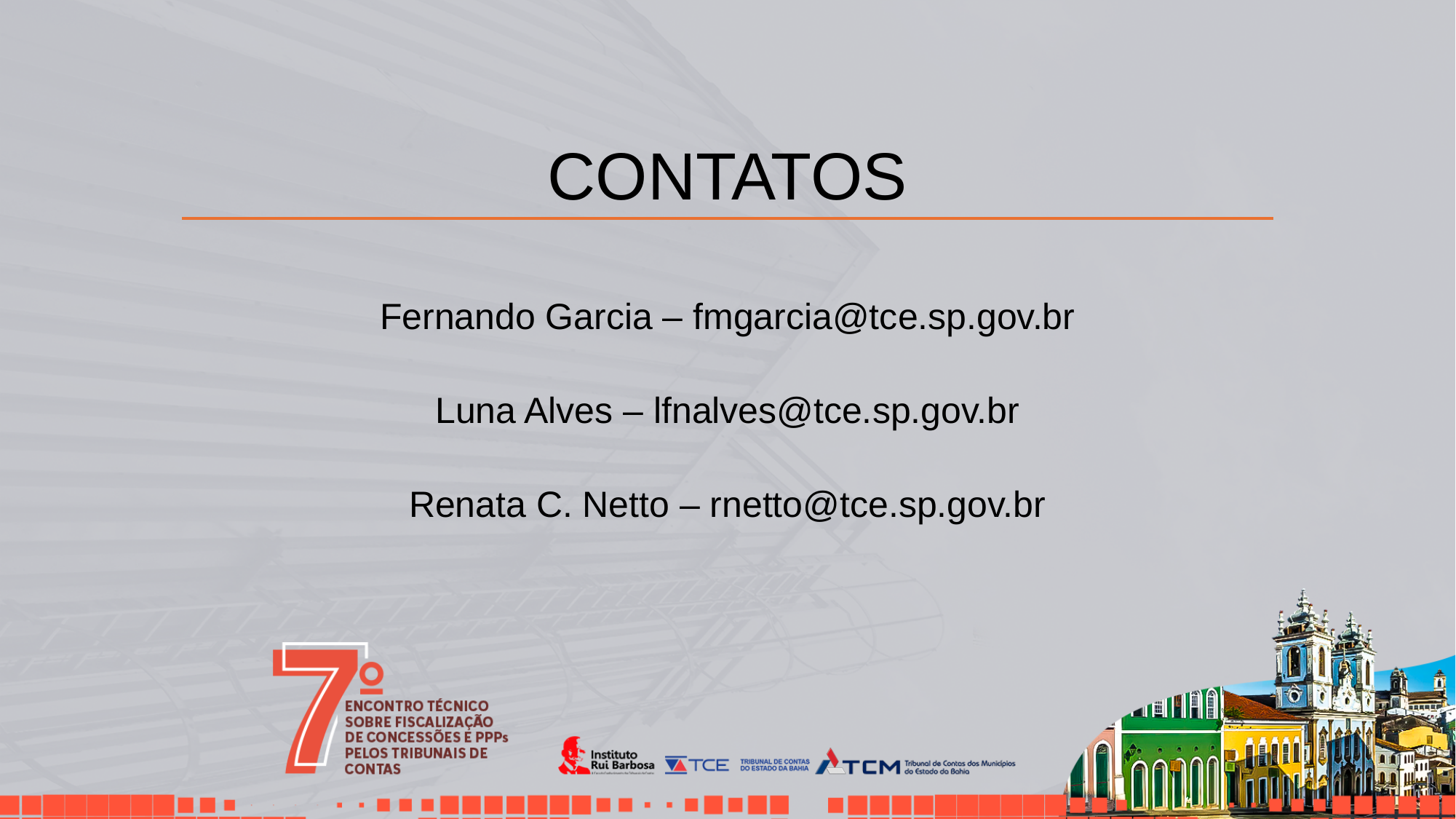

# CONTATOS

Fernando Garcia – fmgarcia@tce.sp.gov.br
Luna Alves – lfnalves@tce.sp.gov.br
Renata C. Netto – rnetto@tce.sp.gov.br